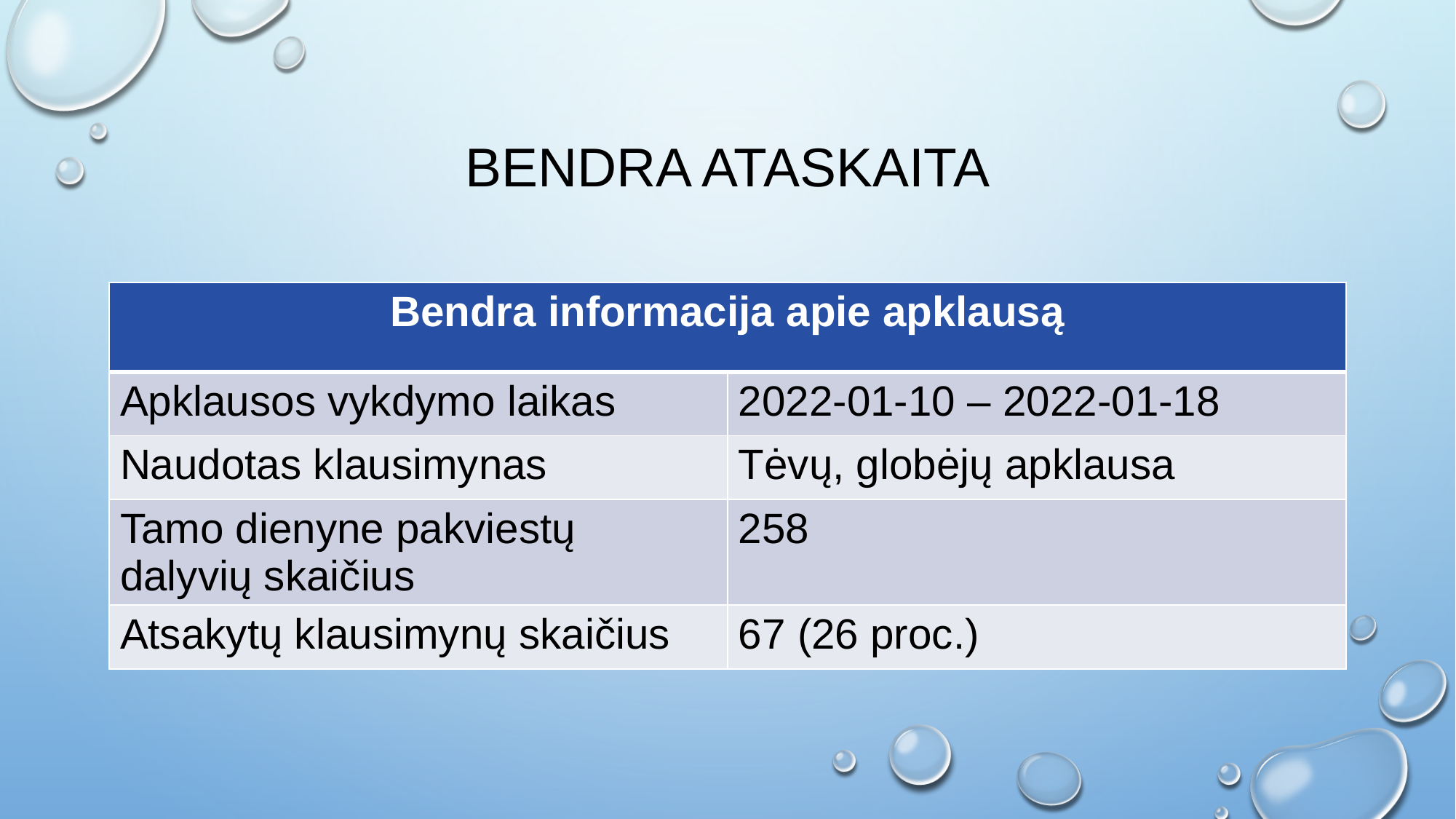

# Bendra ataskaita
| Bendra informacija apie apklausą |  |
| --- | --- |
| Apklausos vykdymo laikas | 2022-01-10 – 2022-01-18 |
| Naudotas klausimynas | Tėvų, globėjų apklausa |
| Tamo dienyne pakviestų dalyvių skaičius | 258 |
| Atsakytų klausimynų skaičius | 67 (26 proc.) |